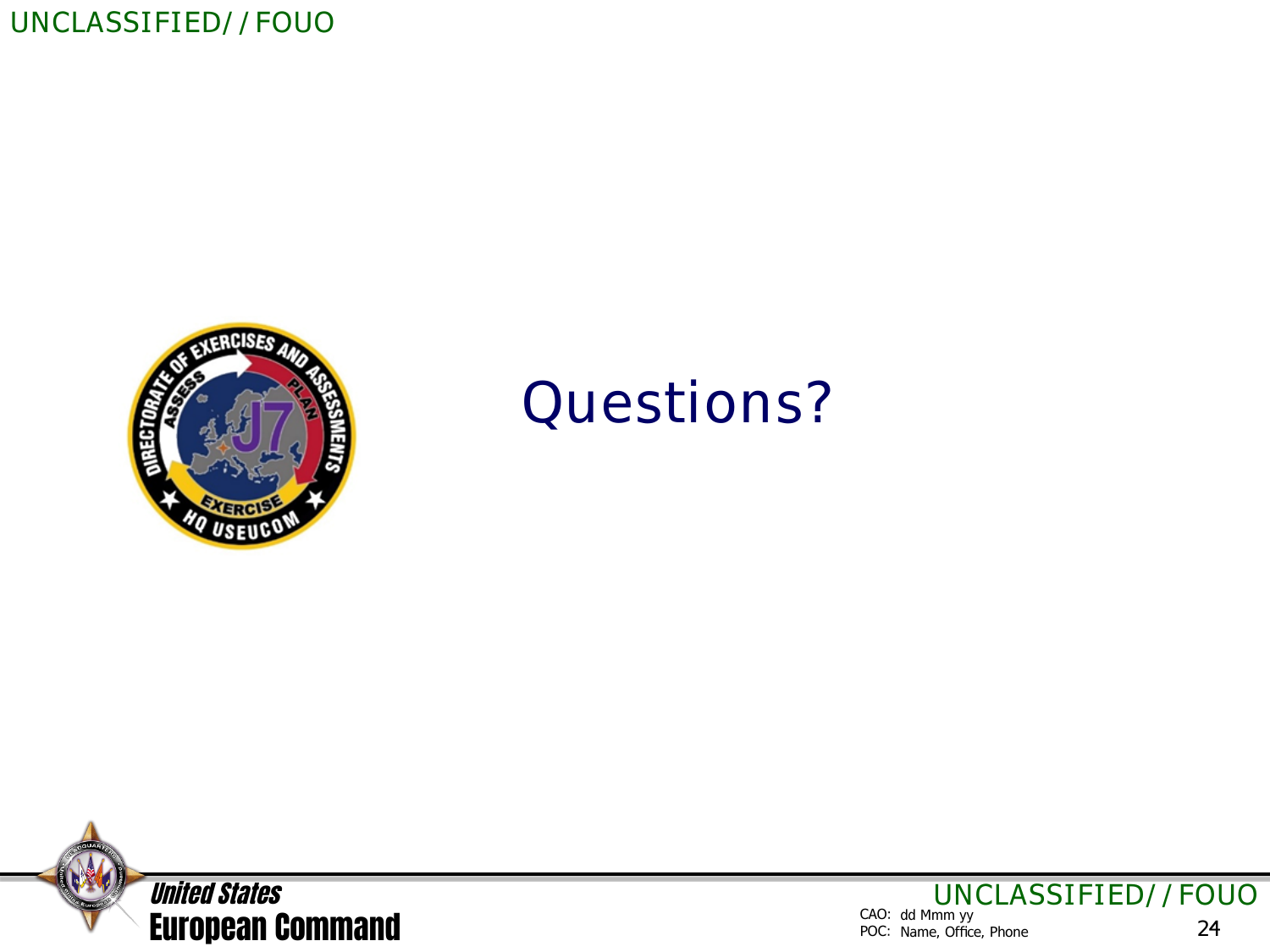

# Questions?
dd Mmm yy
Name, Office, Phone